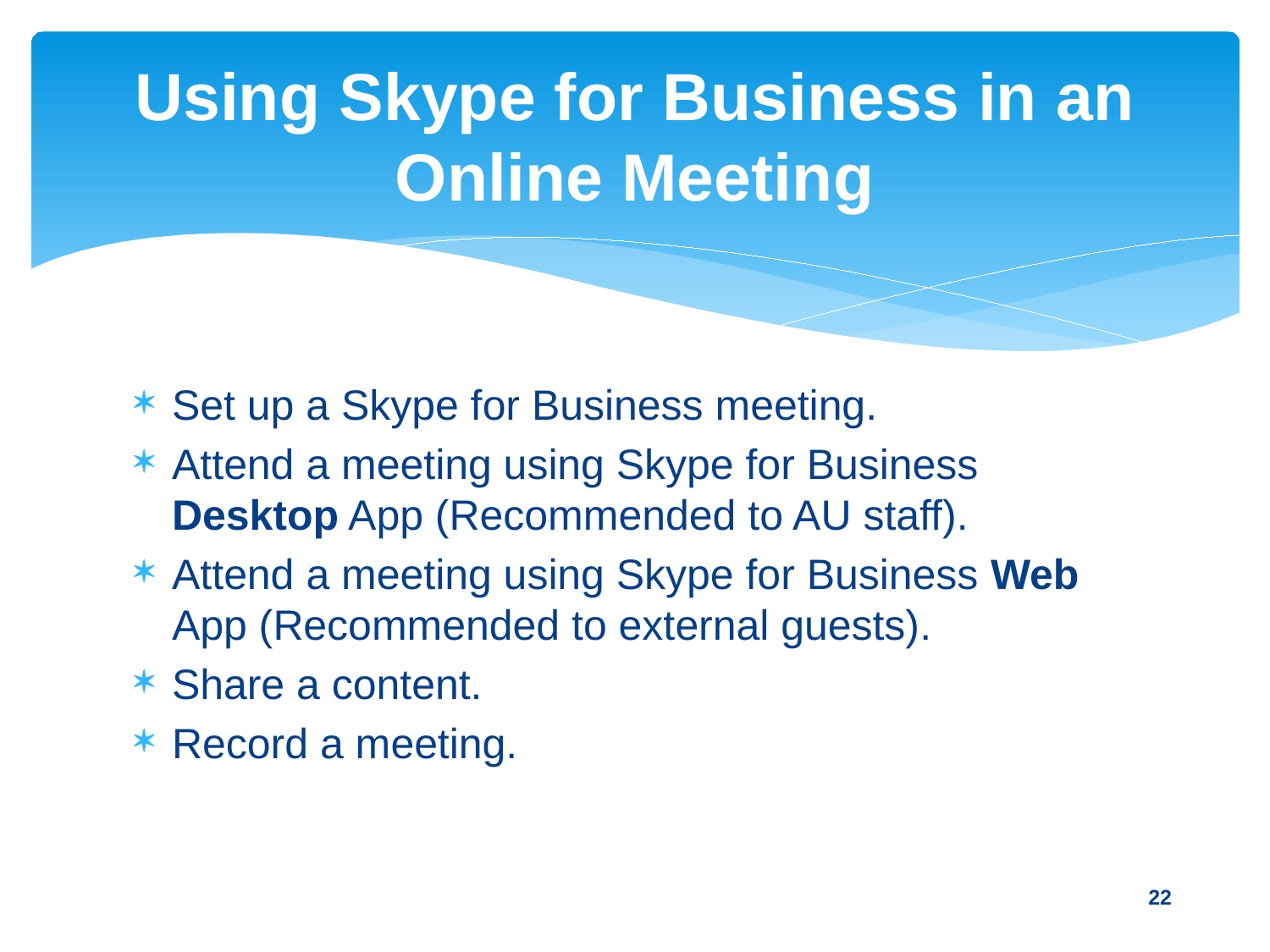

# Using Skype for Business in an Online Meeting
Set up a Skype for Business meeting.
Attend a meeting using Skype for Business Desktop App (Recommended to AU staff).
Attend a meeting using Skype for Business Web App (Recommended to external guests).
Share a content.
Record a meeting.
22